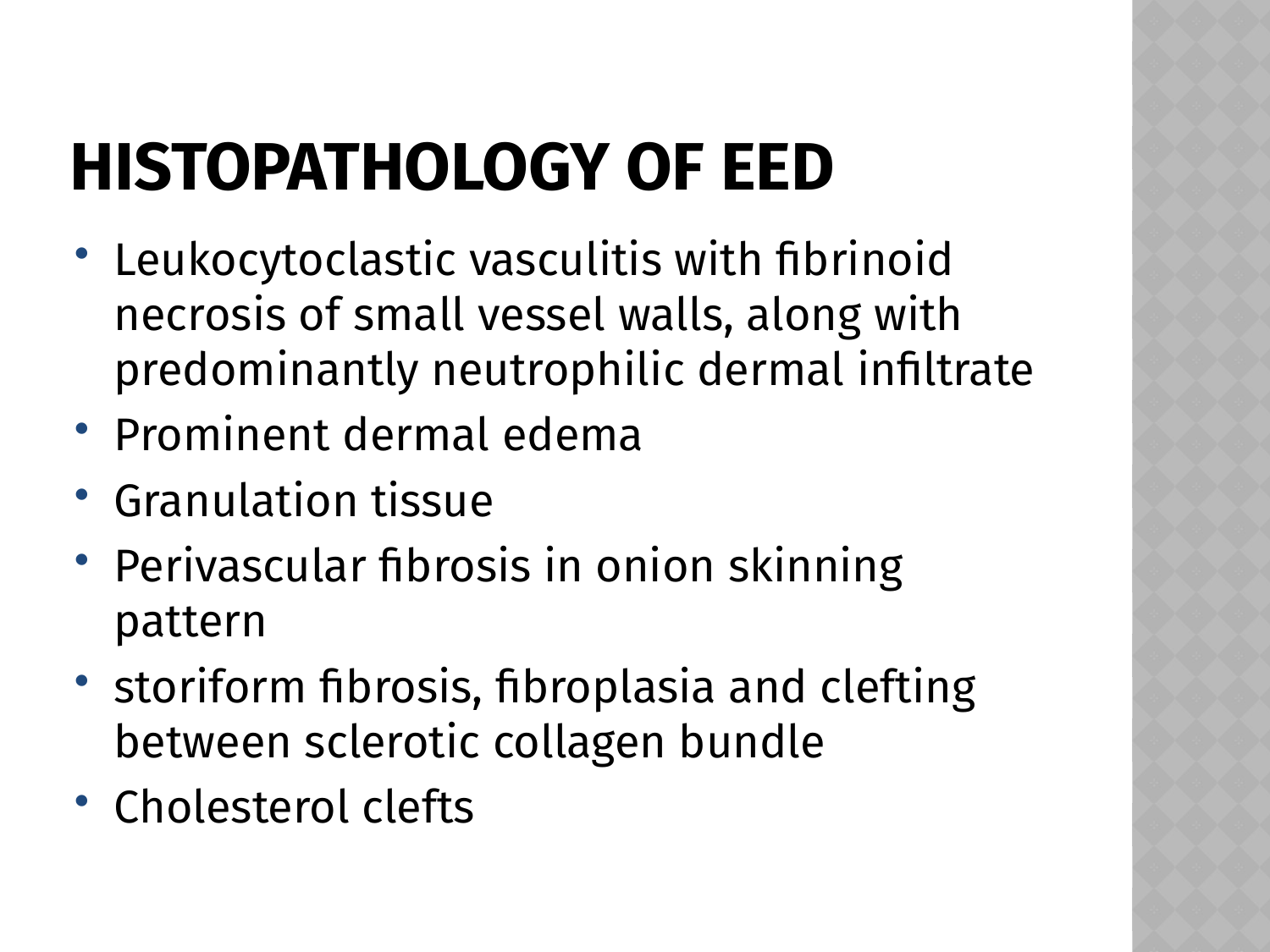

# Histopathology of EED
Leukocytoclastic vasculitis with fibrinoid necrosis of small vessel walls, along with predominantly neutrophilic dermal infiltrate
Prominent dermal edema
Granulation tissue
Perivascular fibrosis in onion skinning pattern
storiform fibrosis, fibroplasia and clefting between sclerotic collagen bundle
Cholesterol clefts